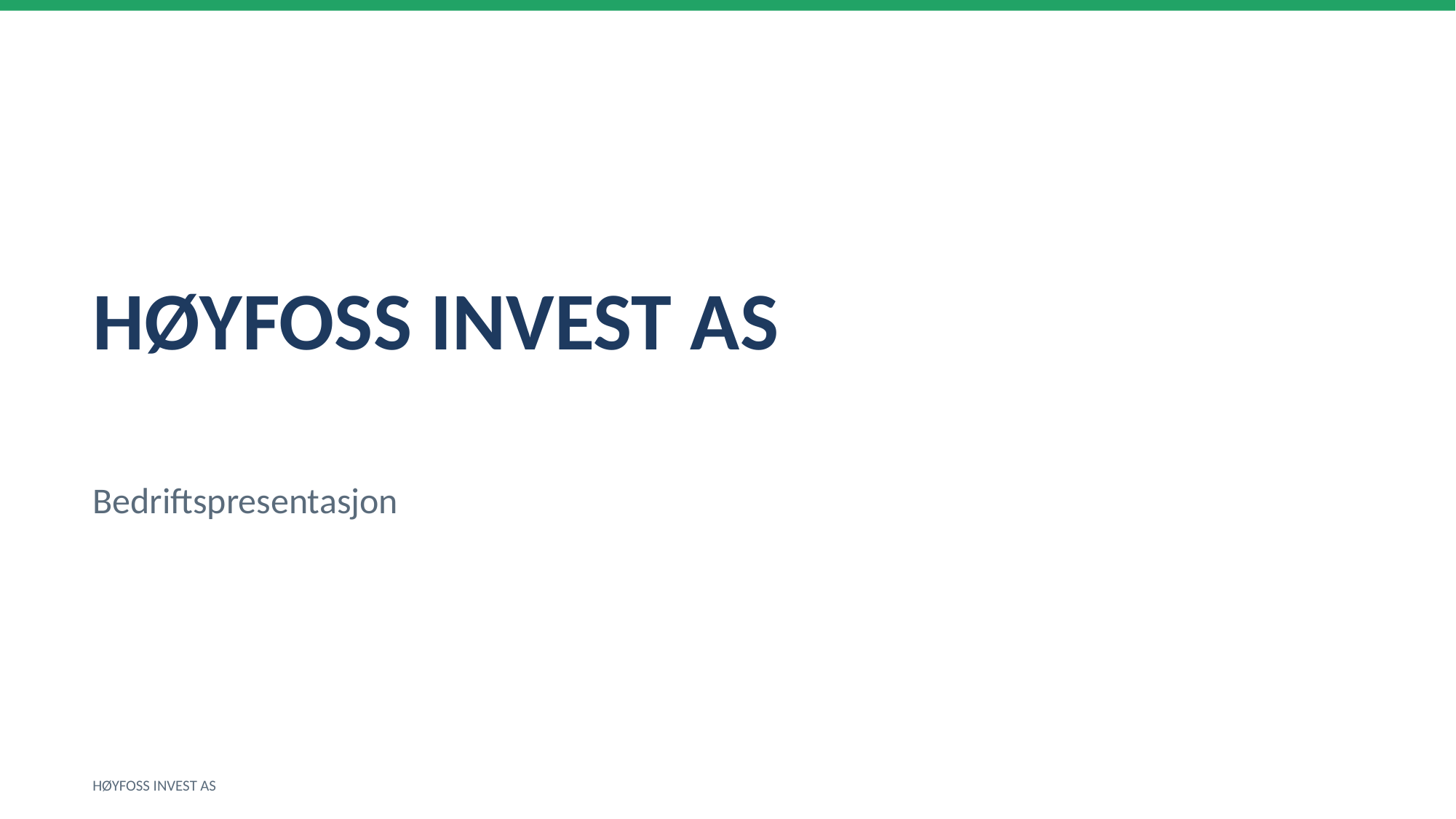

HØYFOSS INVEST AS
Bedriftspresentasjon
HØYFOSS INVEST AS